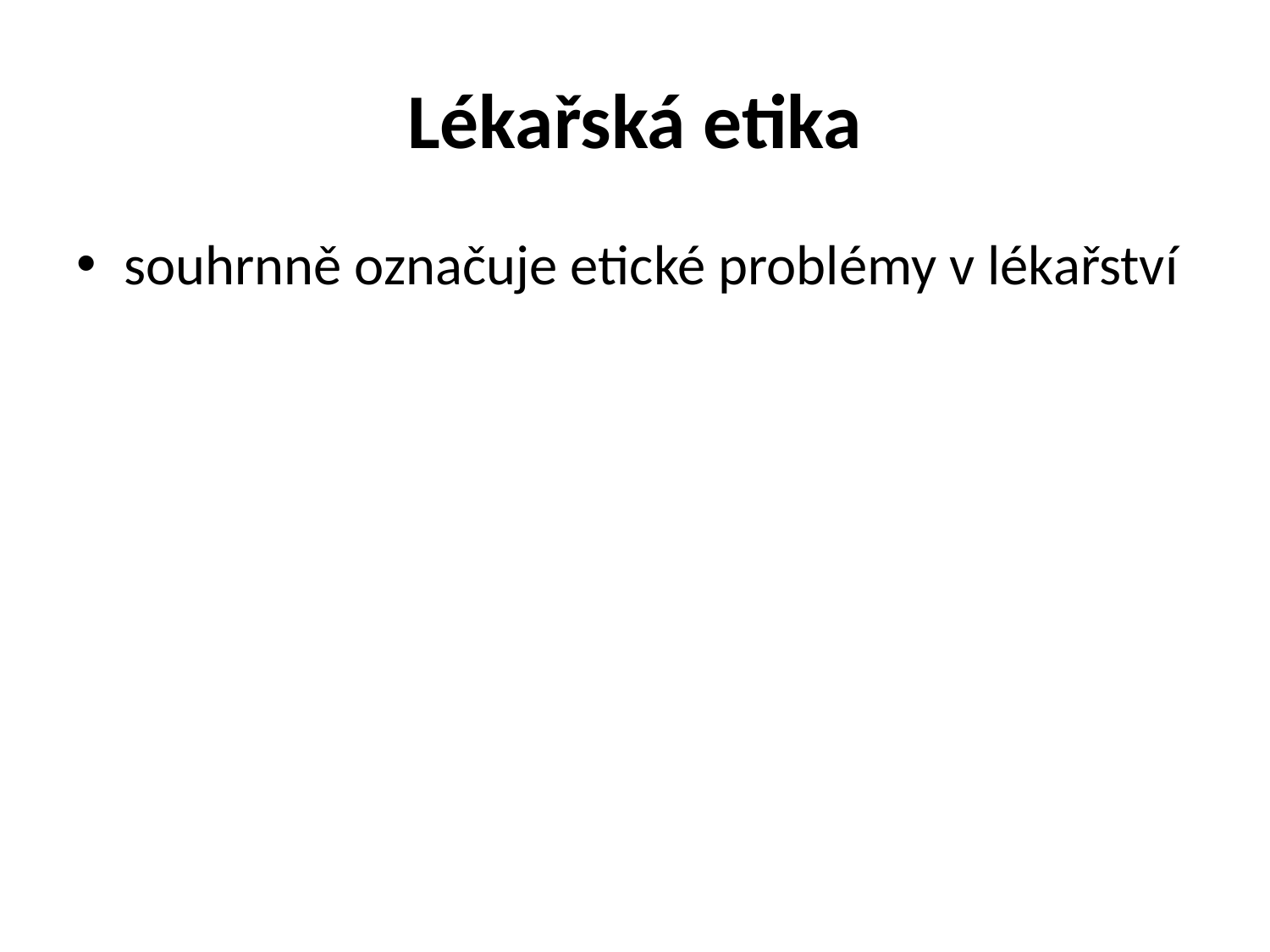

# Lékařská etika
souhrnně označuje etické problémy v lékařství